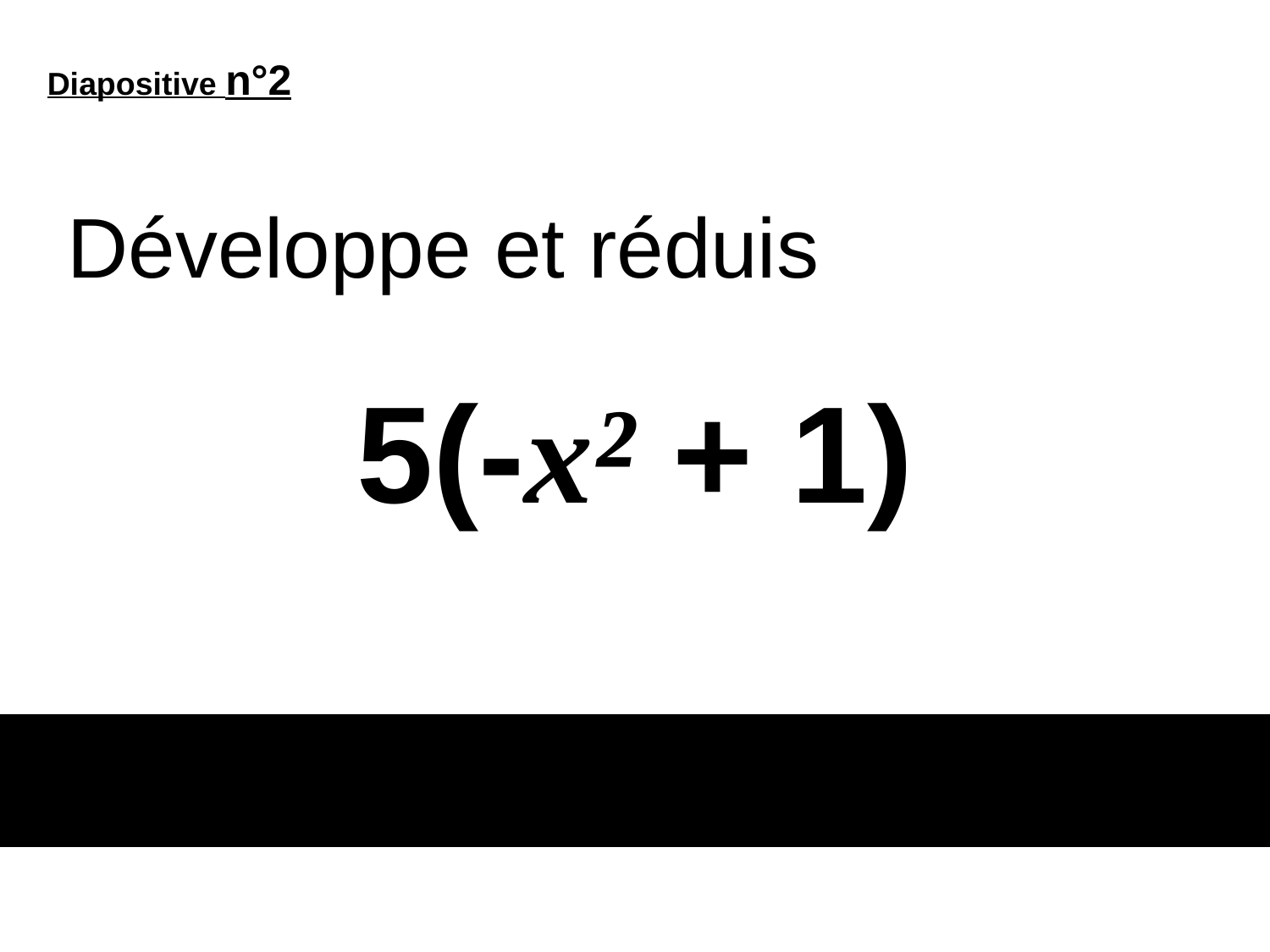

Diapositive n°2
Développe et réduis
5(-x² + 1)